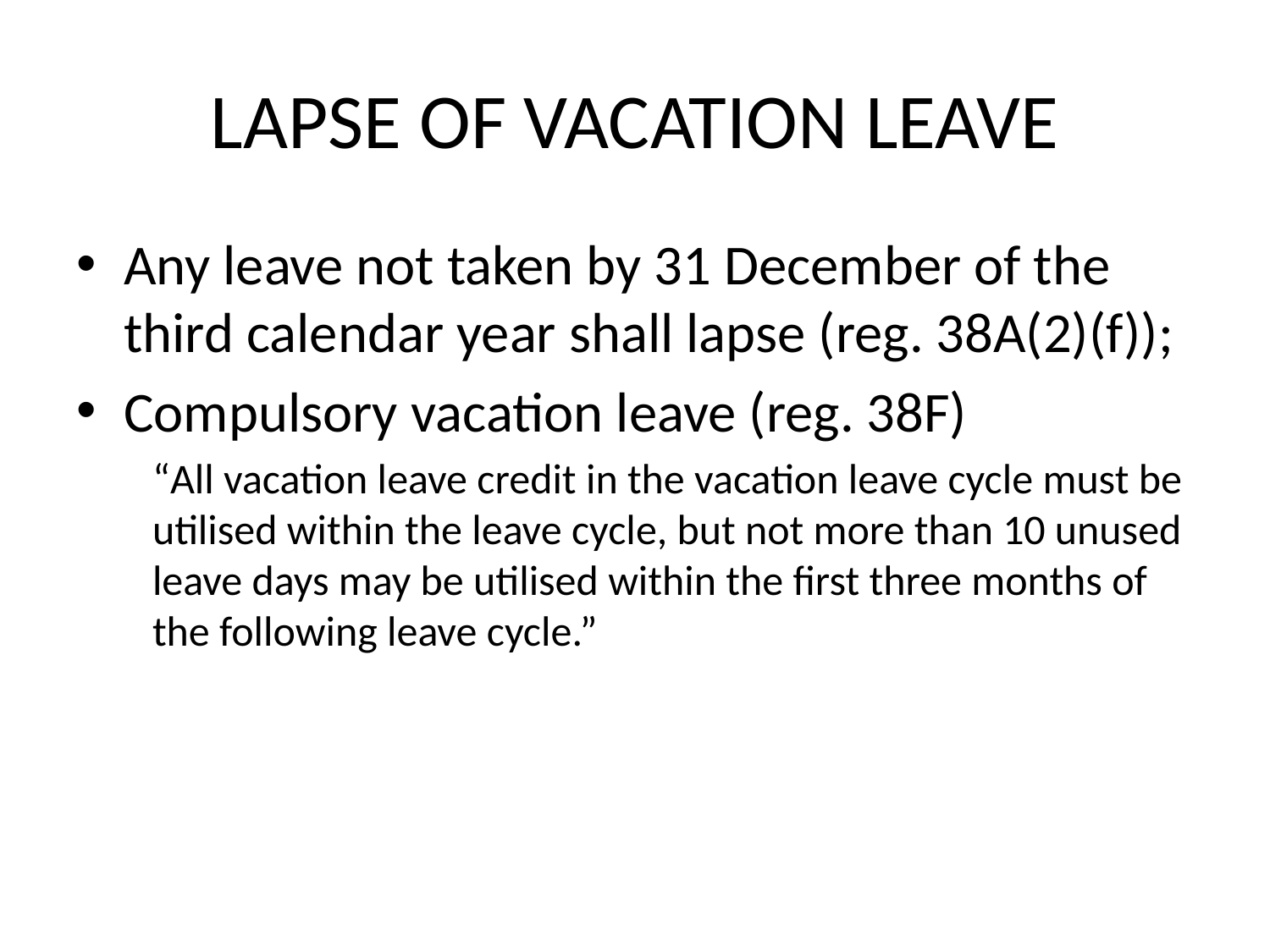

# LAPSE OF VACATION LEAVE
Any leave not taken by 31 December of the third calendar year shall lapse (reg. 38A(2)(f));
Compulsory vacation leave (reg. 38F)
“All vacation leave credit in the vacation leave cycle must be utilised within the leave cycle, but not more than 10 unused leave days may be utilised within the first three months of the following leave cycle.”